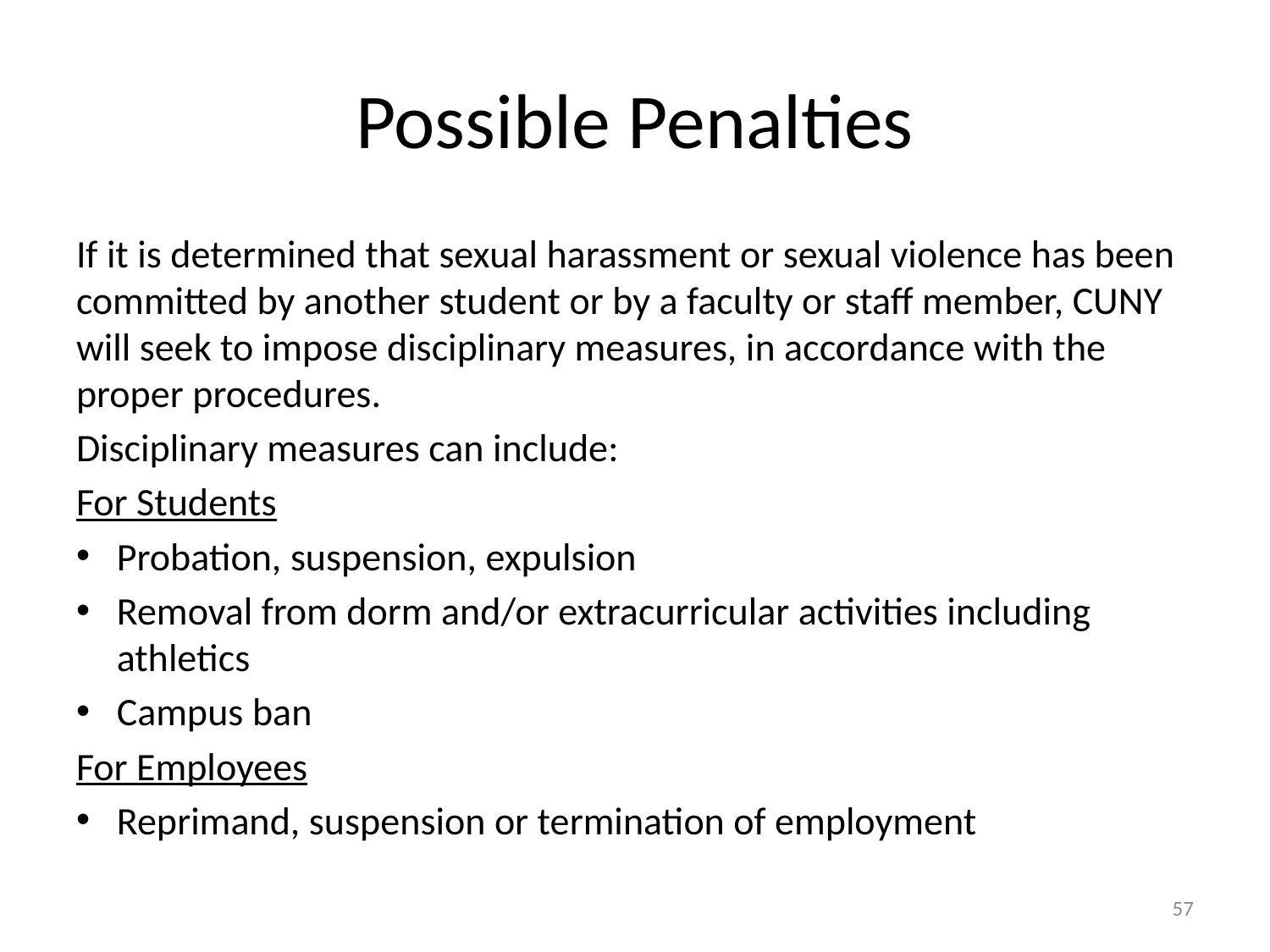

# Possible Penalties
If it is determined that sexual harassment or sexual violence has been committed by another student or by a faculty or staff member, CUNY will seek to impose disciplinary measures, in accordance with the proper procedures.
Disciplinary measures can include:
For Students
Probation, suspension, expulsion
Removal from dorm and/or extracurricular activities including athletics
Campus ban
For Employees
Reprimand, suspension or termination of employment

57